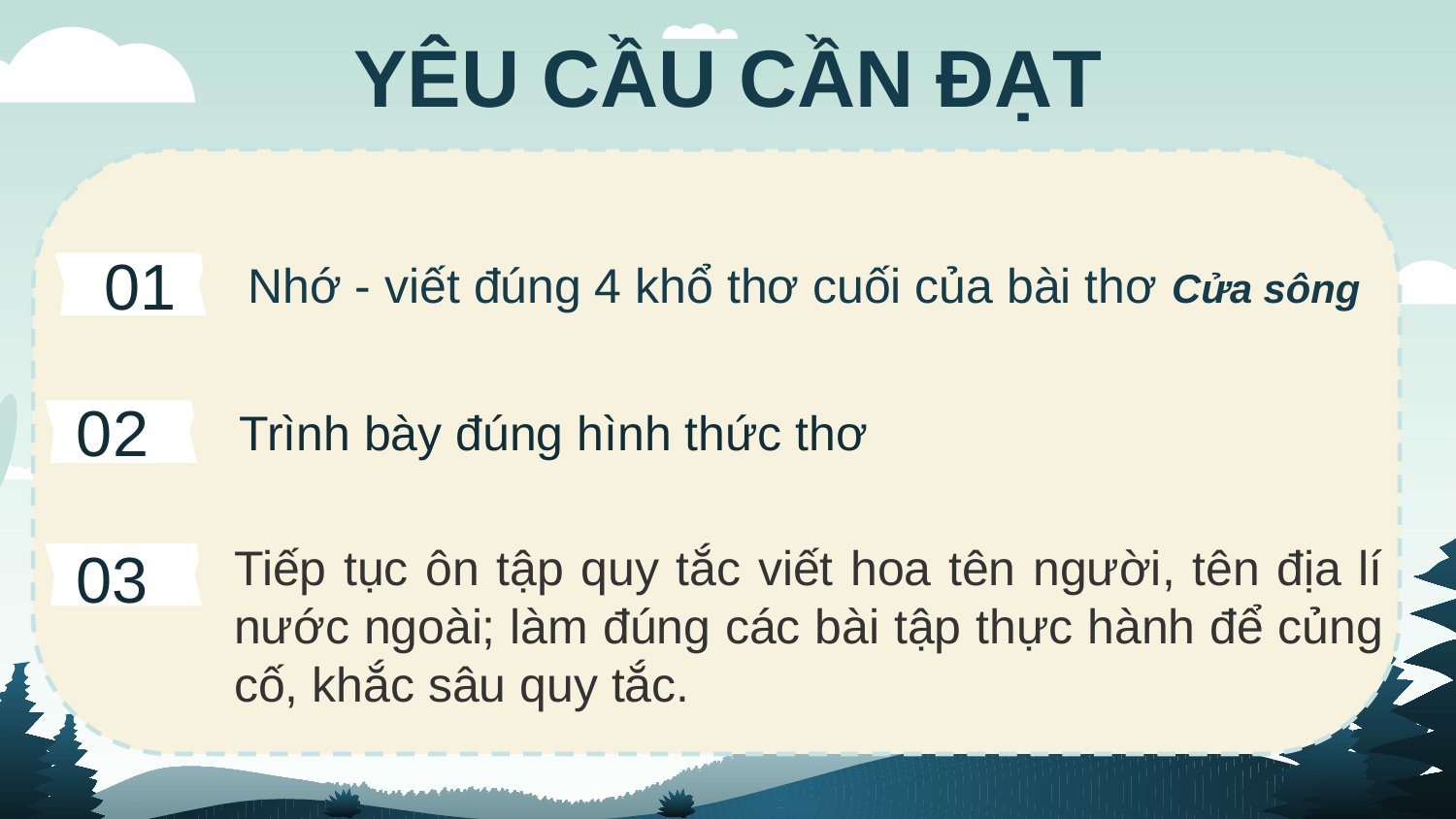

# YÊU CẦU CẦN ĐẠT

01
Nhớ - viết đúng 4 khổ thơ cuối của bài thơ Cửa sông

02

Trình bày đúng hình thức thơ
03

Tiếp tục ôn tập quy tắc viết hoa tên người, tên địa lí nước ngoài; làm đúng các bài tập thực hành để củng cố, khắc sâu quy tắc.